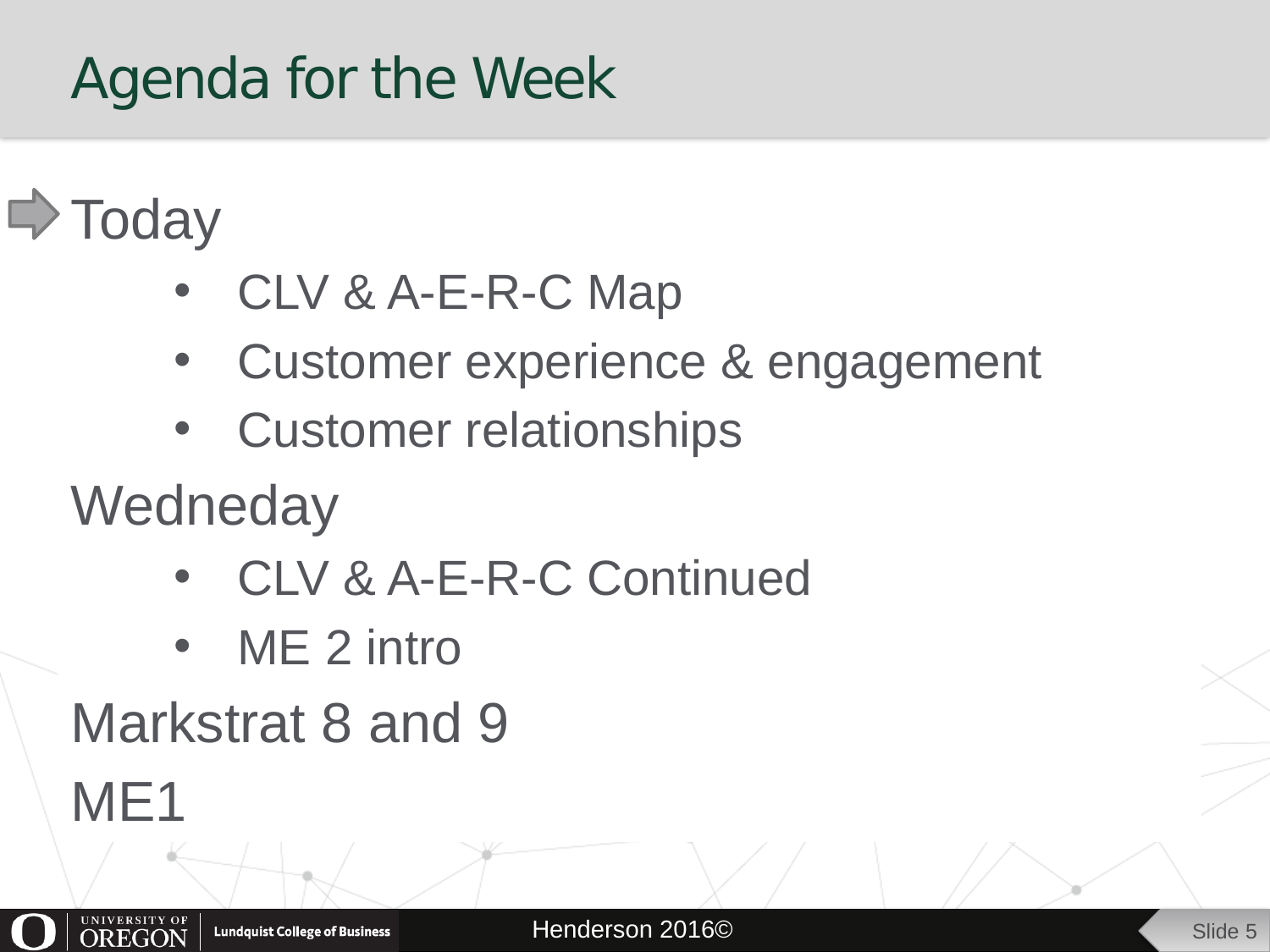

# Agenda for the Week
Today
CLV & A-E-R-C Map
Customer experience & engagement
Customer relationships
Wedneday
CLV & A-E-R-C Continued
ME 2 intro
Markstrat 8 and 9
ME1

Slide 5
Henderson 2016©